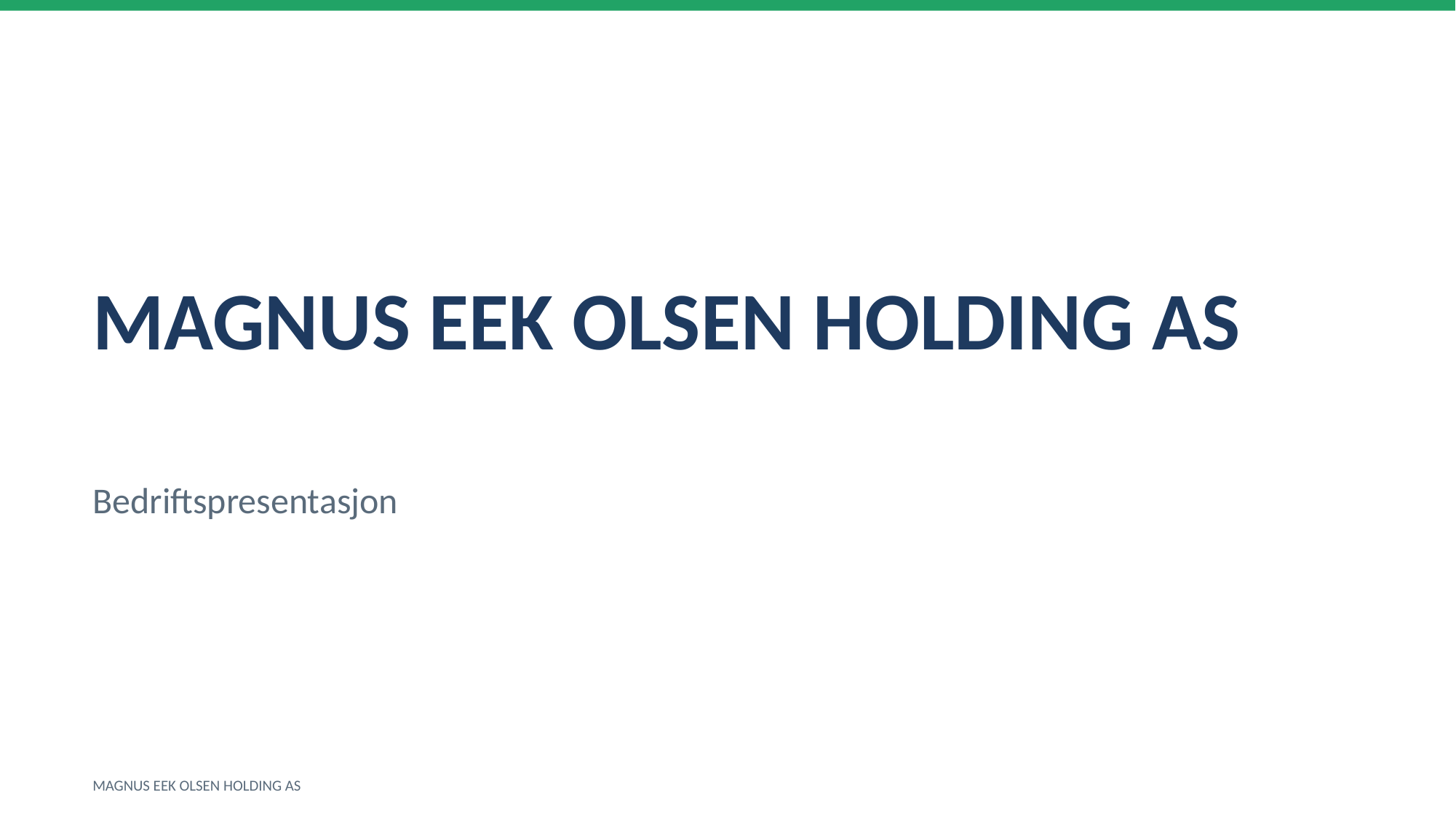

MAGNUS EEK OLSEN HOLDING AS
Bedriftspresentasjon
MAGNUS EEK OLSEN HOLDING AS